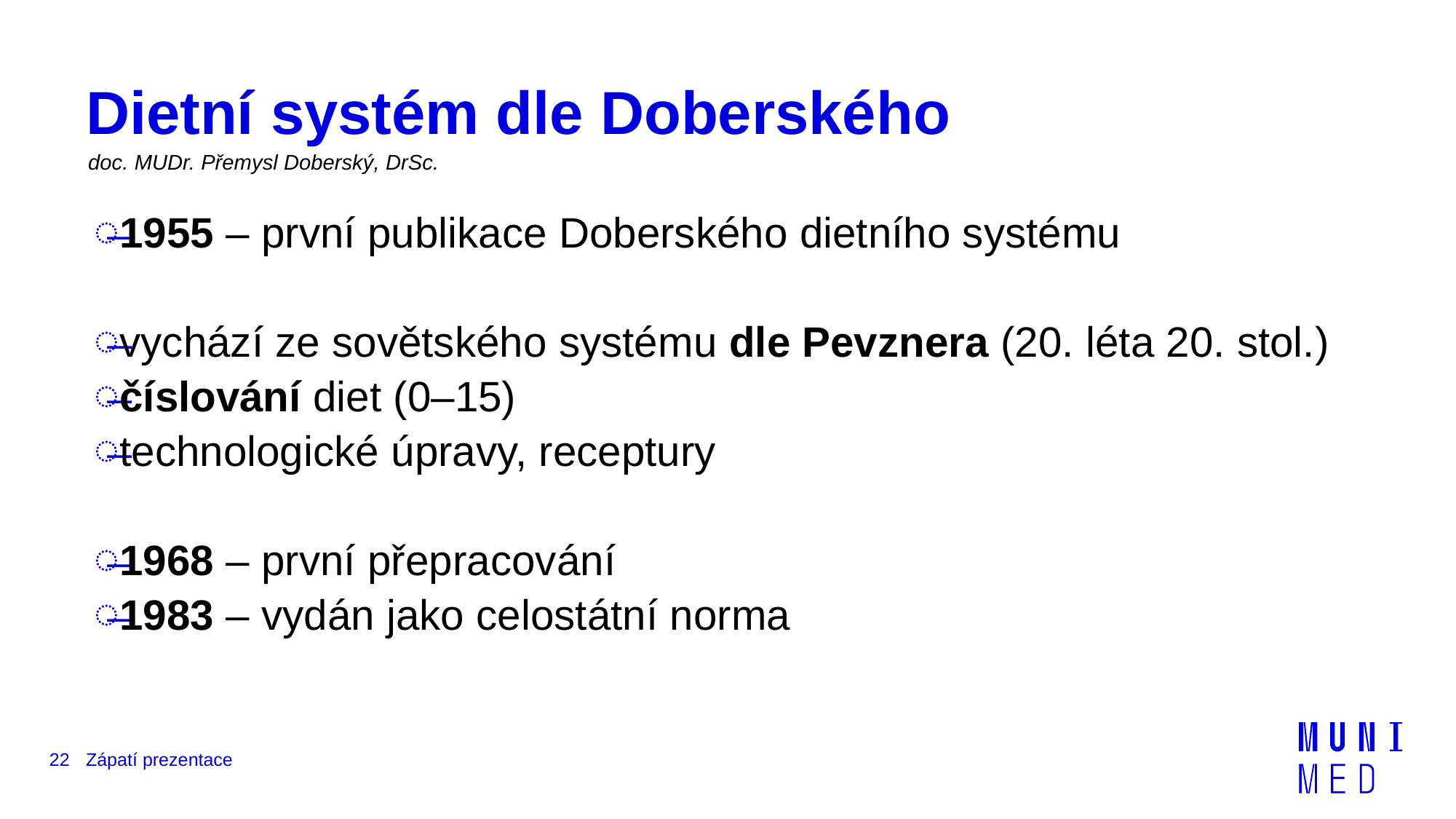

# Dietní systém dle Doberského
doc. MUDr. Přemysl Doberský, DrSc.
1955 – první publikace Doberského dietního systému

vychází ze sovětského systému dle Pevznera (20. léta 20. stol.)
číslování diet (0–15)
technologické úpravy, receptury

1968 – první přepracování
1983 – vydán jako celostátní norma
22
Zápatí prezentace